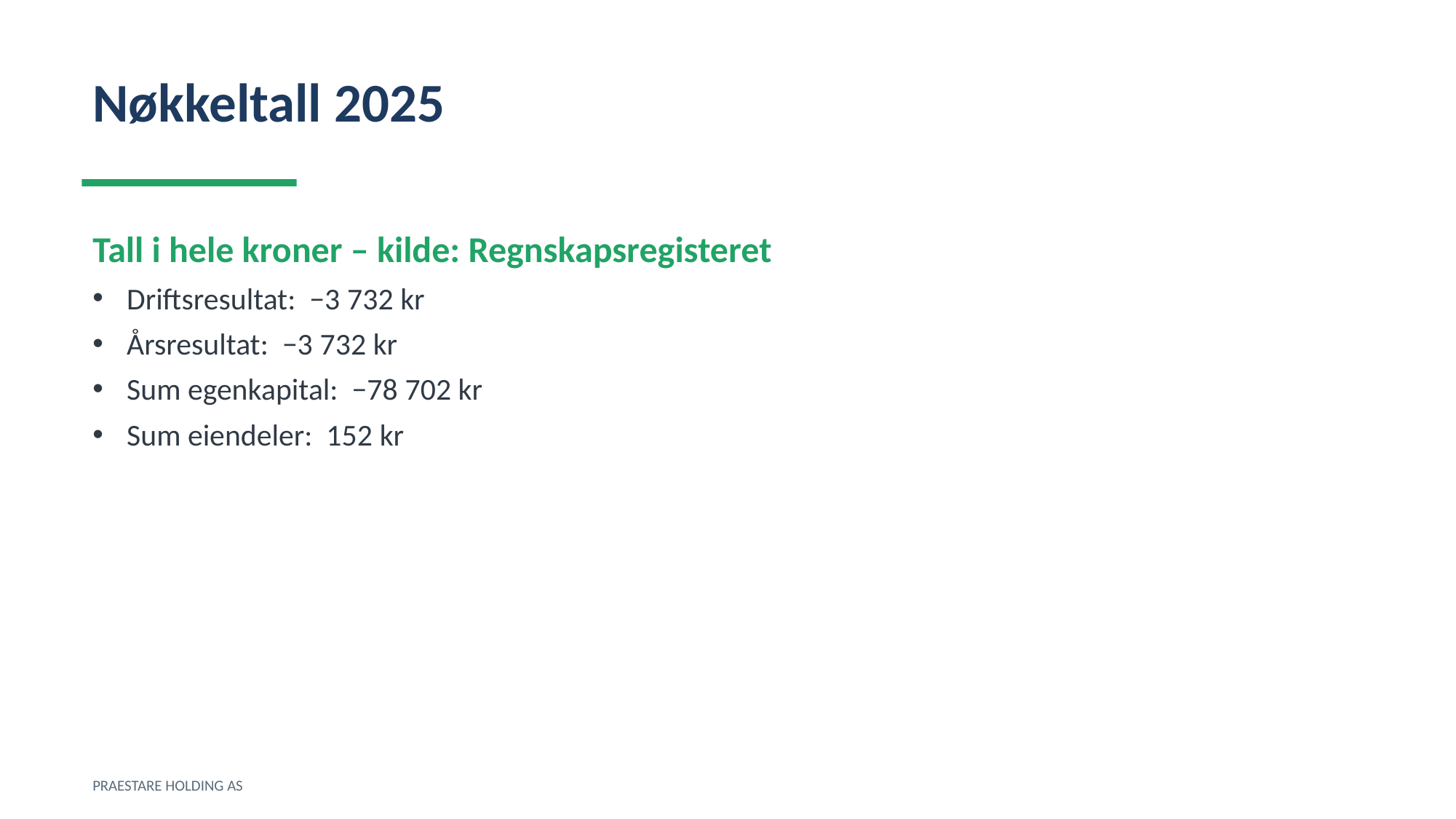

Nøkkeltall 2025

Tall i hele kroner – kilde: Regnskapsregisteret
Driftsresultat:  −3 732 kr
Årsresultat:  −3 732 kr
Sum egenkapital:  −78 702 kr
Sum eiendeler:  152 kr
PRAESTARE HOLDING AS